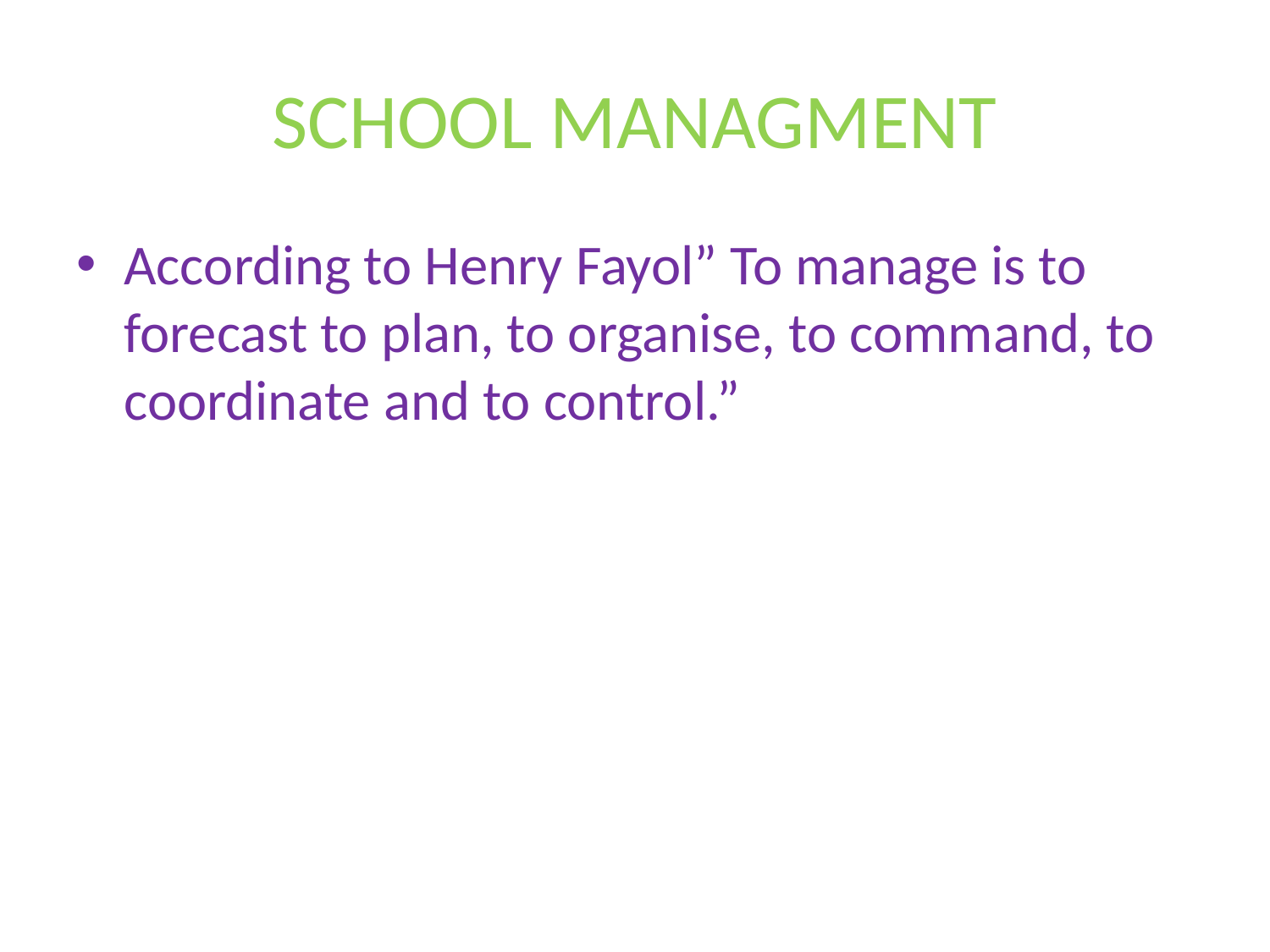

# SCHOOL MANAGMENT
According to Henry Fayol” To manage is to forecast to plan, to organise, to command, to coordinate and to control.”